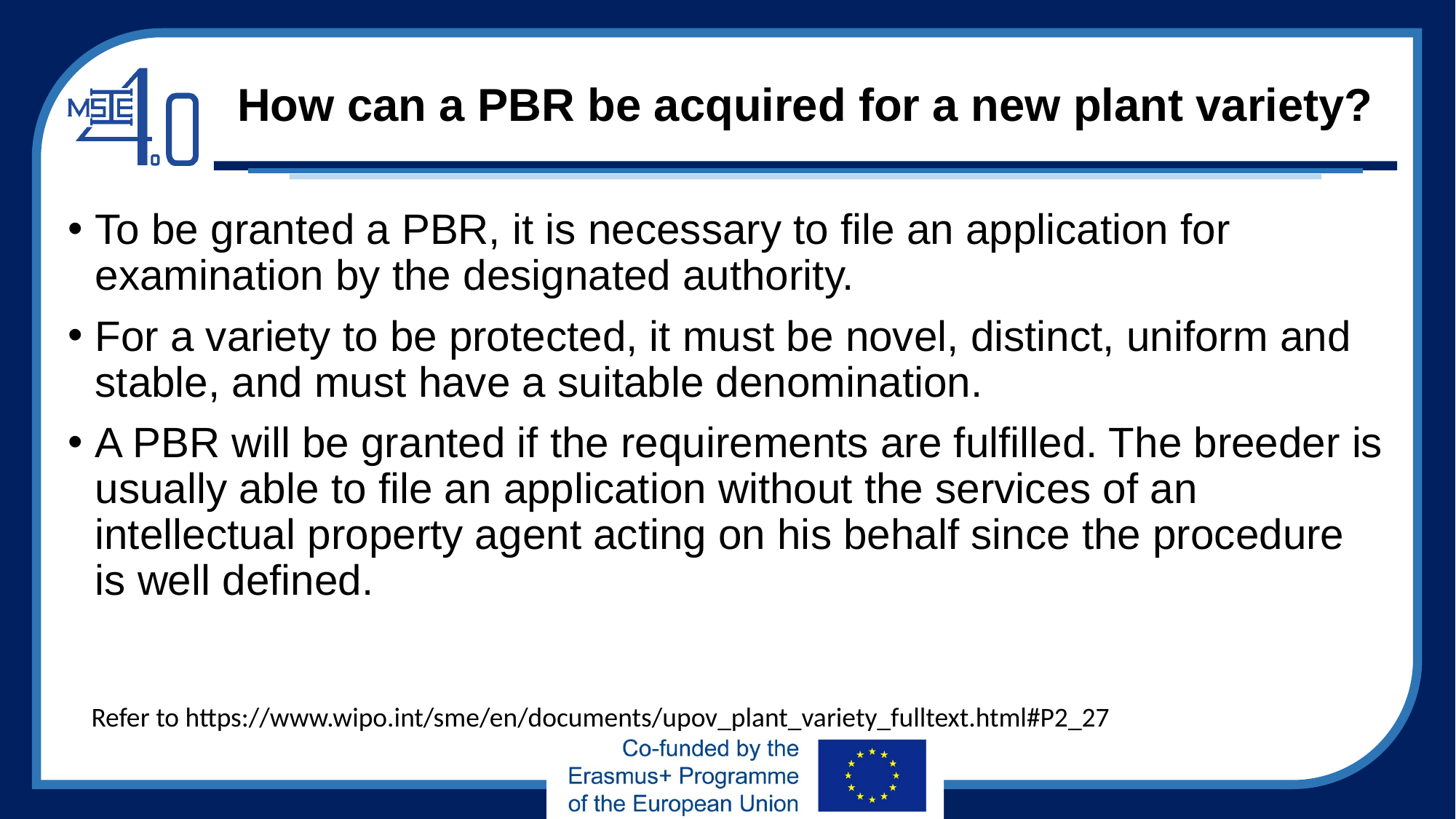

# How can a PBR be acquired for a new plant variety?
To be granted a PBR, it is necessary to file an application for examination by the designated authority.
For a variety to be protected, it must be novel, distinct, uniform and stable, and must have a suitable denomination.
A PBR will be granted if the requirements are fulfilled. The breeder is usually able to file an application without the services of an intellectual property agent acting on his behalf since the procedure is well defined.
Refer to https://www.wipo.int/sme/en/documents/upov_plant_variety_fulltext.html#P2_27